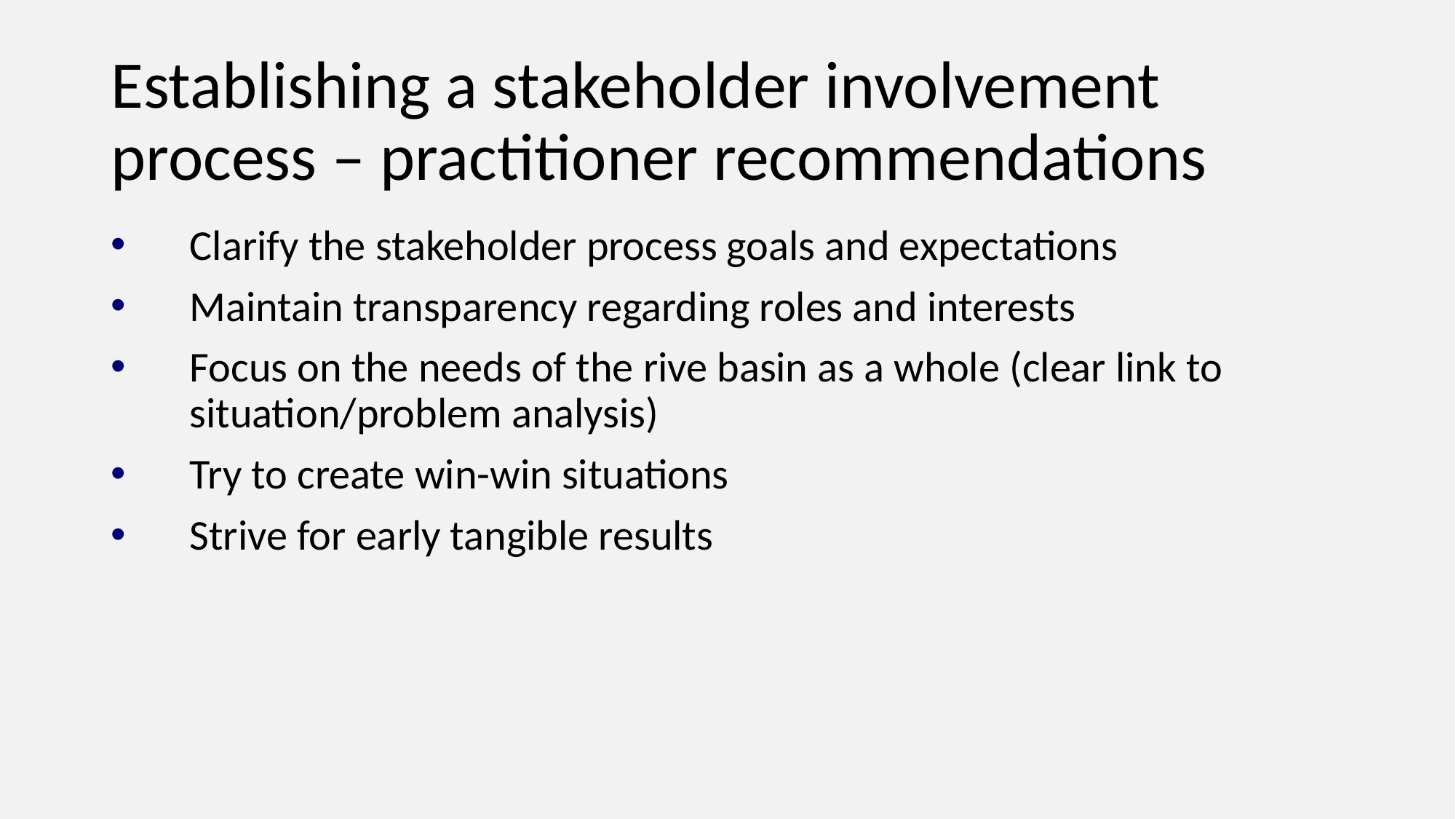

# Establishing a stakeholder involvement process – practitioner recommendations
Clarify the stakeholder process goals and expectations
Maintain transparency regarding roles and interests
Focus on the needs of the rive basin as a whole (clear link to situation/problem analysis)
Try to create win-win situations
Strive for early tangible results